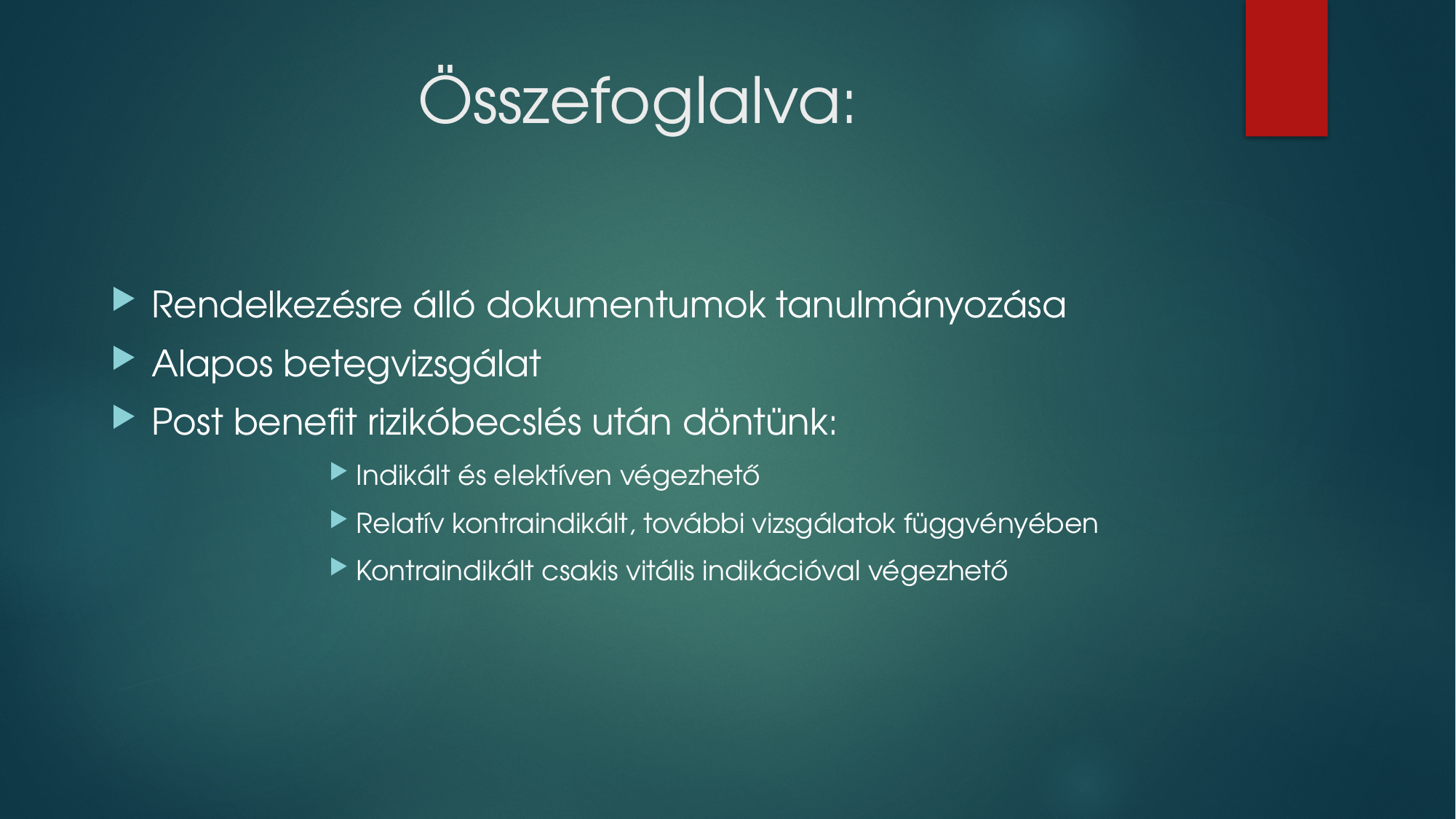

# Összefoglalva:
Rendelkezésre álló dokumentumok tanulmányozása
Alapos betegvizsgálat
Post benefit rizikóbecslés után döntünk:
Indikált és elektíven végezhető
Relatív kontraindikált, további vizsgálatok függvényében
Kontraindikált csakis vitális indikációval végezhető